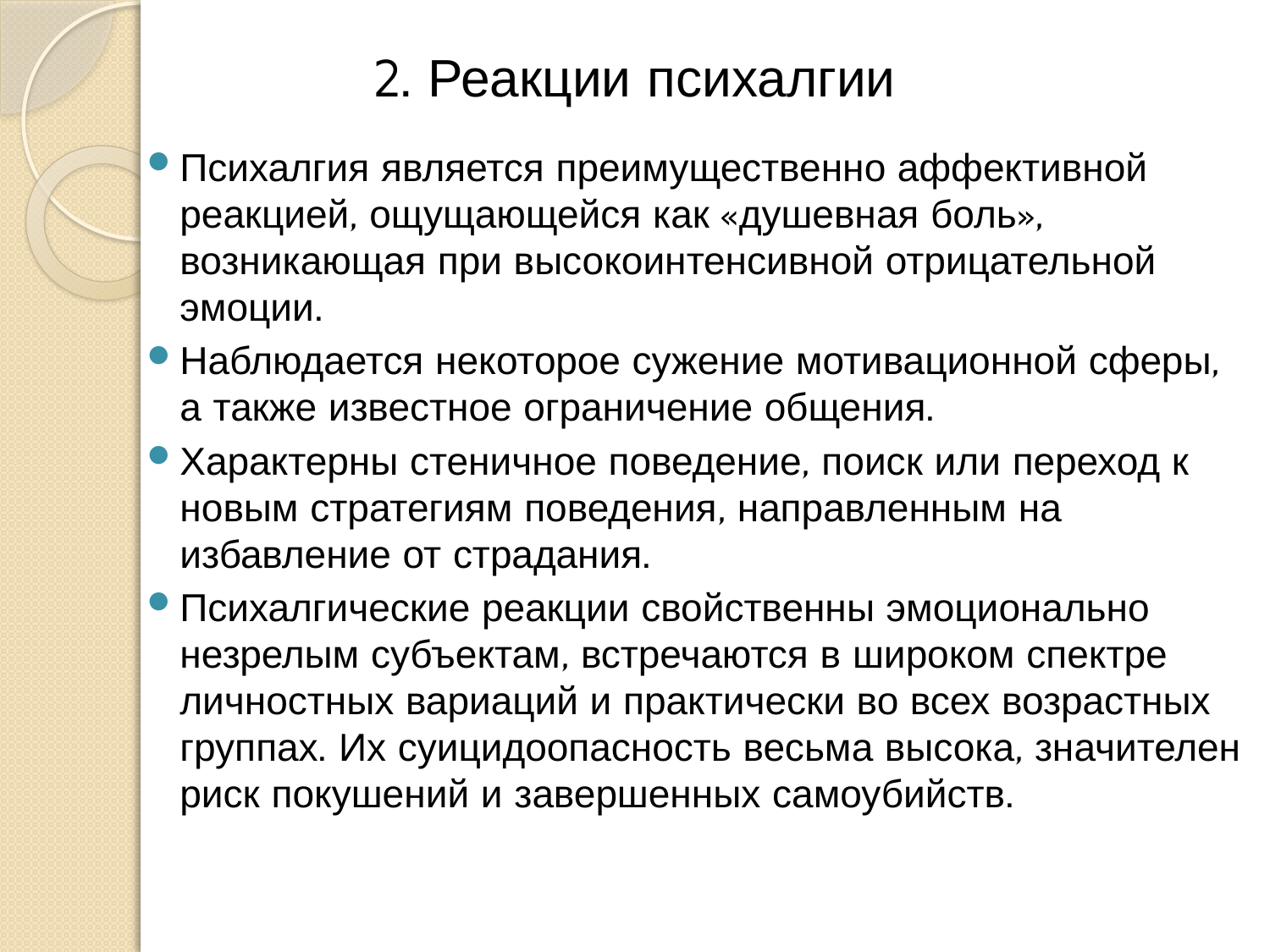

# 2. Реакции психалгии
Психалгия является преимущественно аффективной реакцией, ощущающейся как «душевная боль», возникающая при высо­коинтенсивной отрицательной эмоции.
Наблюдается некоторое сужение мотивационной сферы, а также известное ограничение общения.
Характерны стеничное поведение, поиск или переход к новым стратегиям поведения, направленным на избавление от страдания.
Психалгические реакции свойственны эмоционально незрелым субъектам, встречаются в широком спектре личностных вариаций и практически во всех возрастных группах. Их суицидоопасность весьма высока, значителен риск покушений и завершенных самоубийств.